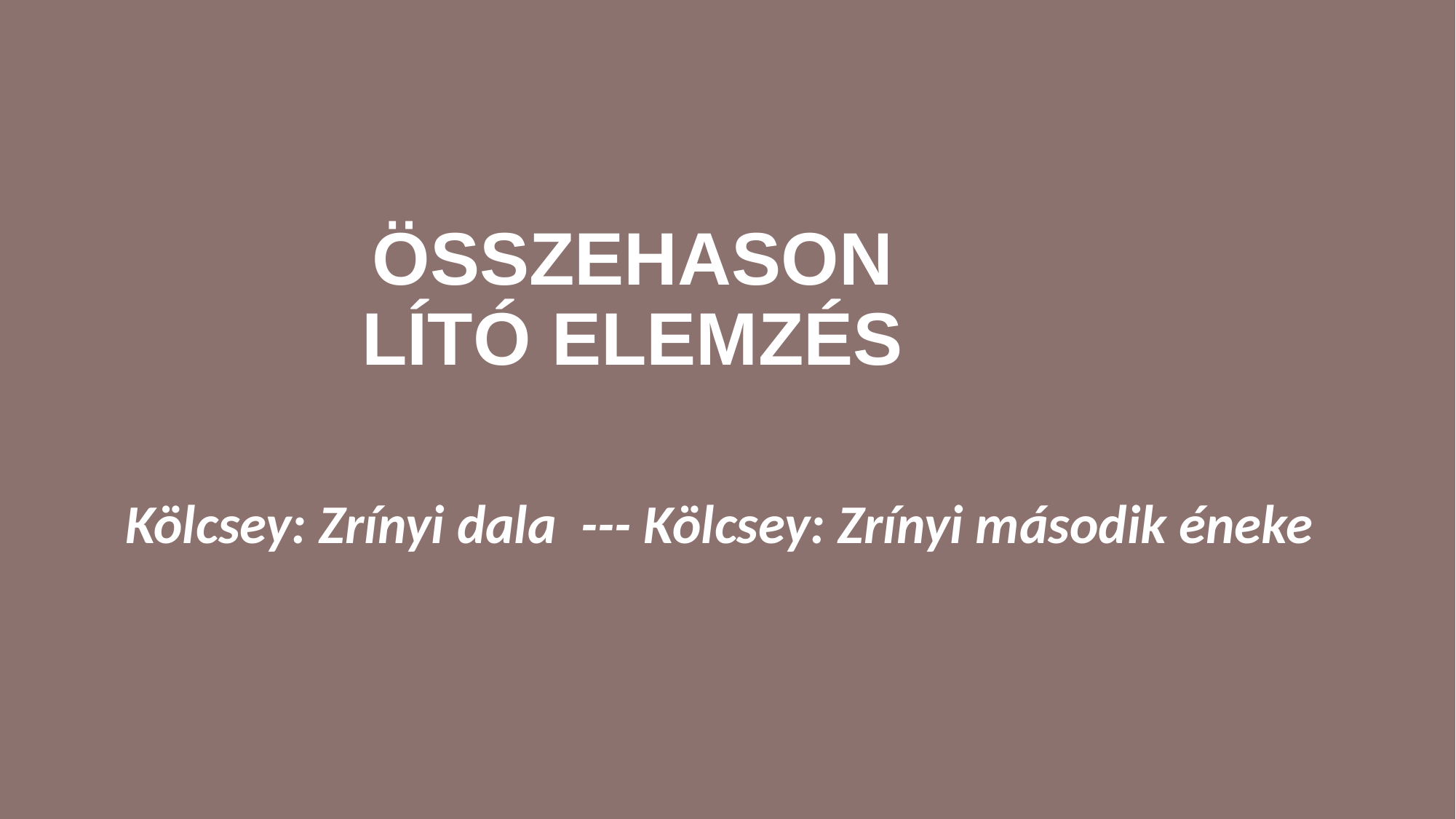

# ÖSSZEHASONLÍTÓ ELEMZÉS
Kölcsey: Zrínyi dala  --- Kölcsey: Zrínyi második éneke